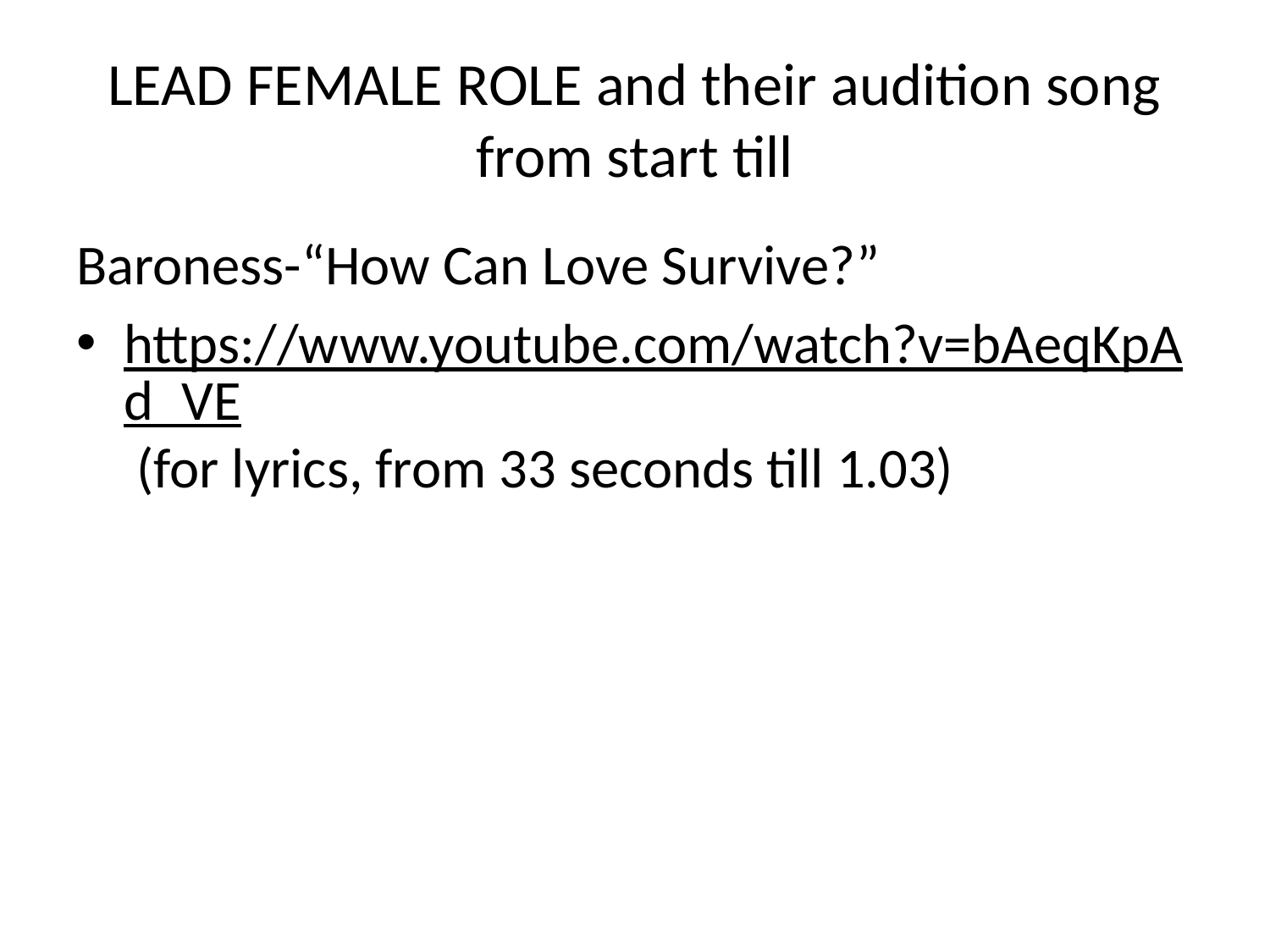

# LEAD FEMALE ROLE and their audition song from start till
Baroness-“How Can Love Survive?”
https://www.youtube.com/watch?v=bAeqKpAd_VE (for lyrics, from 33 seconds till 1.03)